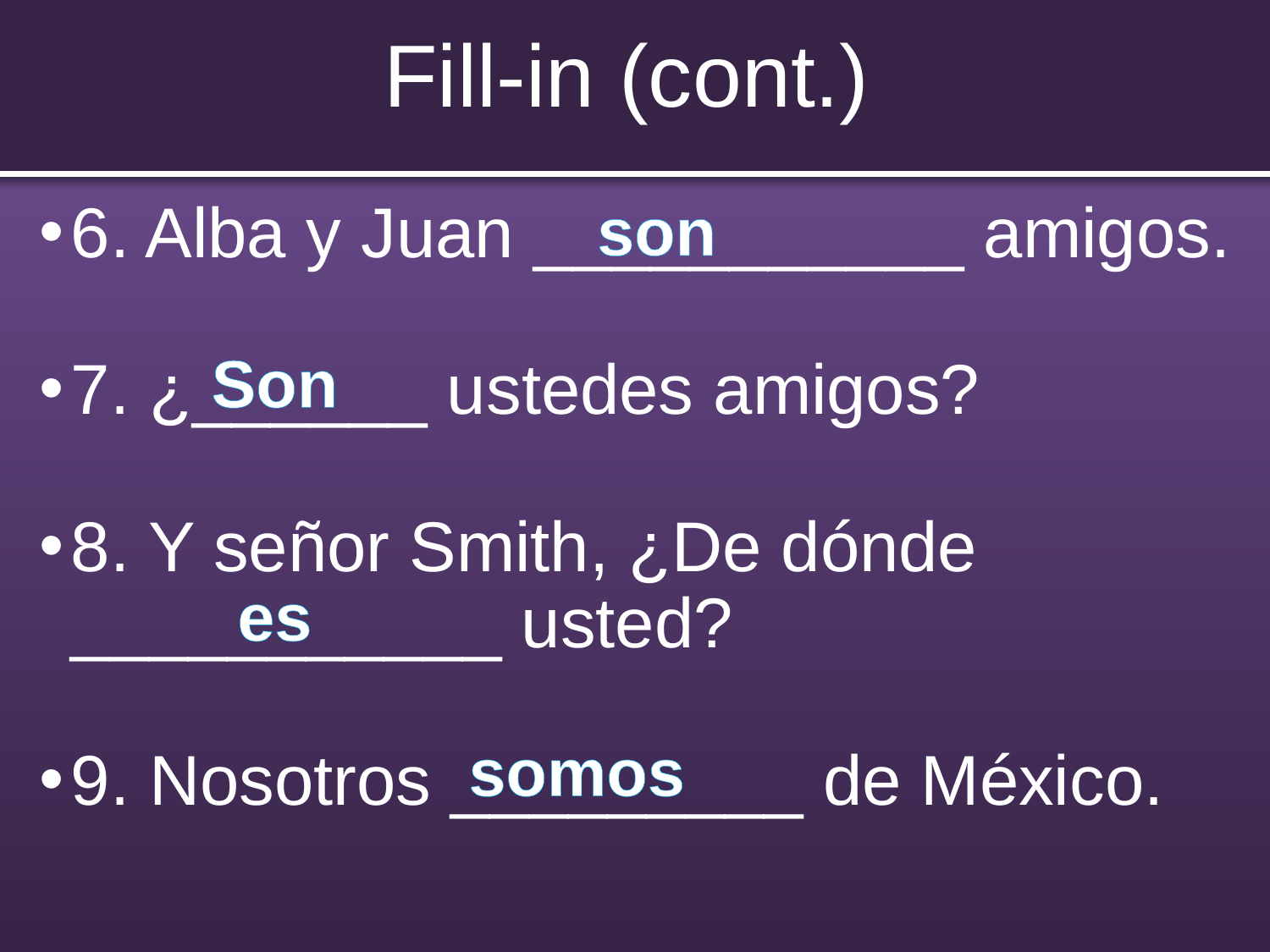

# Fill-in (cont.)
son
6. Alba y Juan ___________ amigos.
7. ¿______ ustedes amigos?
8. Y señor Smith, ¿De dónde ___________ usted?
9. Nosotros _________ de México.
Son
es
somos